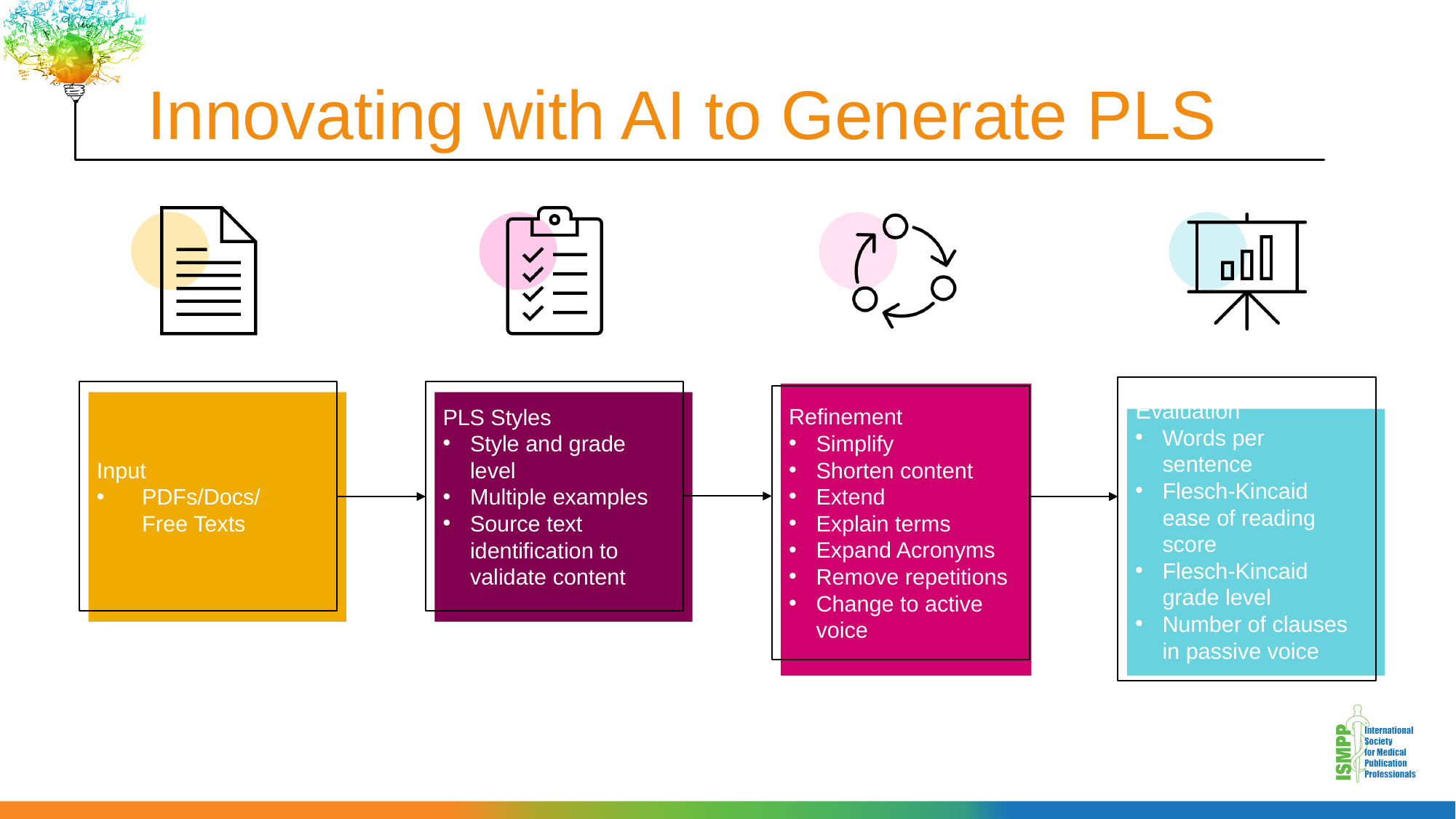

# Innovating with AI to Generate PLS

Input
PDFs/Docs/
Free Texts
PLS Styles
Style and grade level
Multiple examples
Source text identification to validate content

Refinement
Simplify
Shorten content
Extend
Explain terms
Expand Acronyms
Remove repetitions
Change to active voice

Evaluation
Words per sentence
Flesch-Kincaid ease of reading score
Flesch-Kincaid grade level
Number of clauses in passive voice